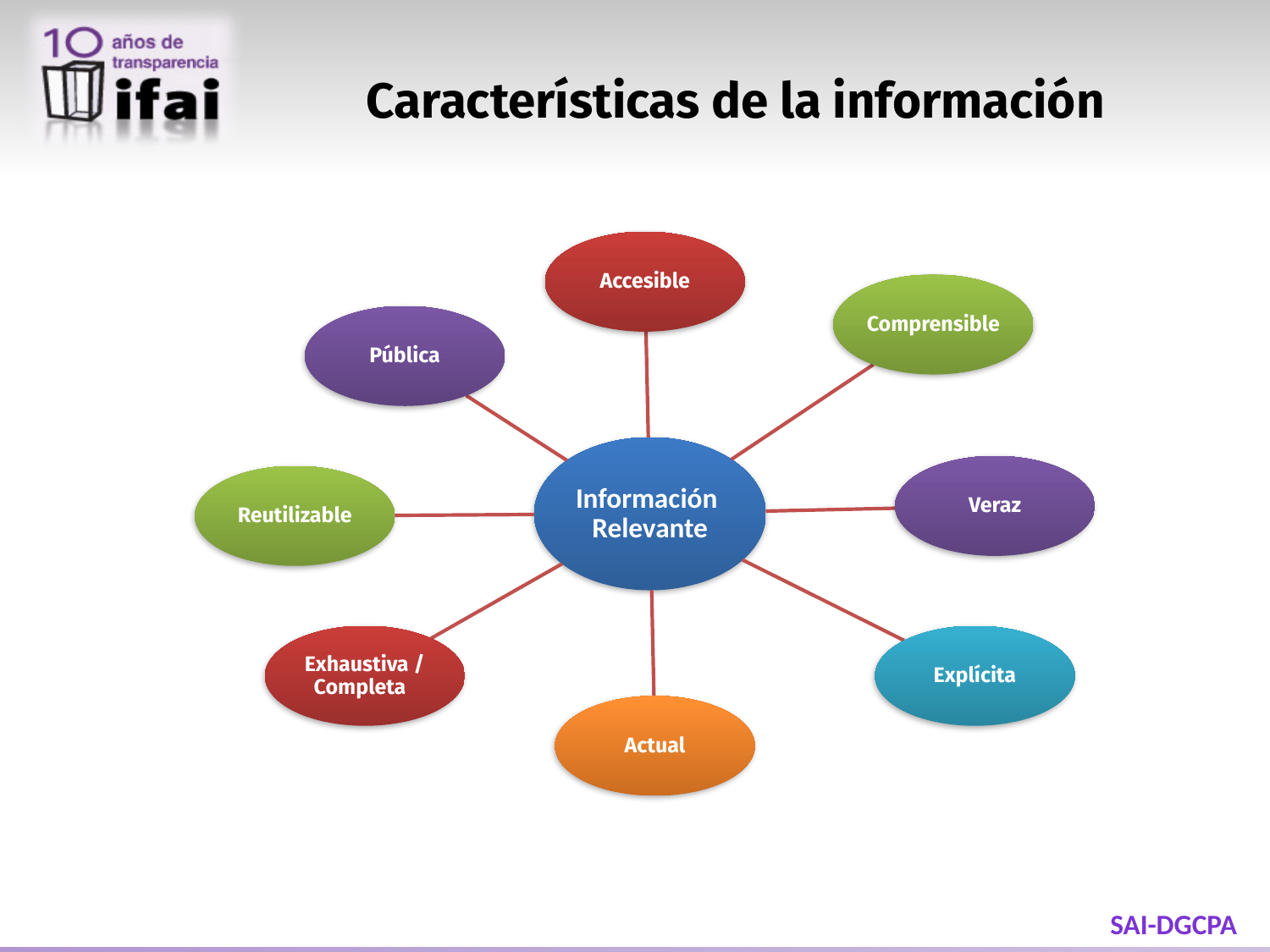

# Características de la información
Información  Relevante

Accesible

Comprensible

Veraz

Explícita

Actual

Exhaustiva / Completa

Reutilizable

Pública